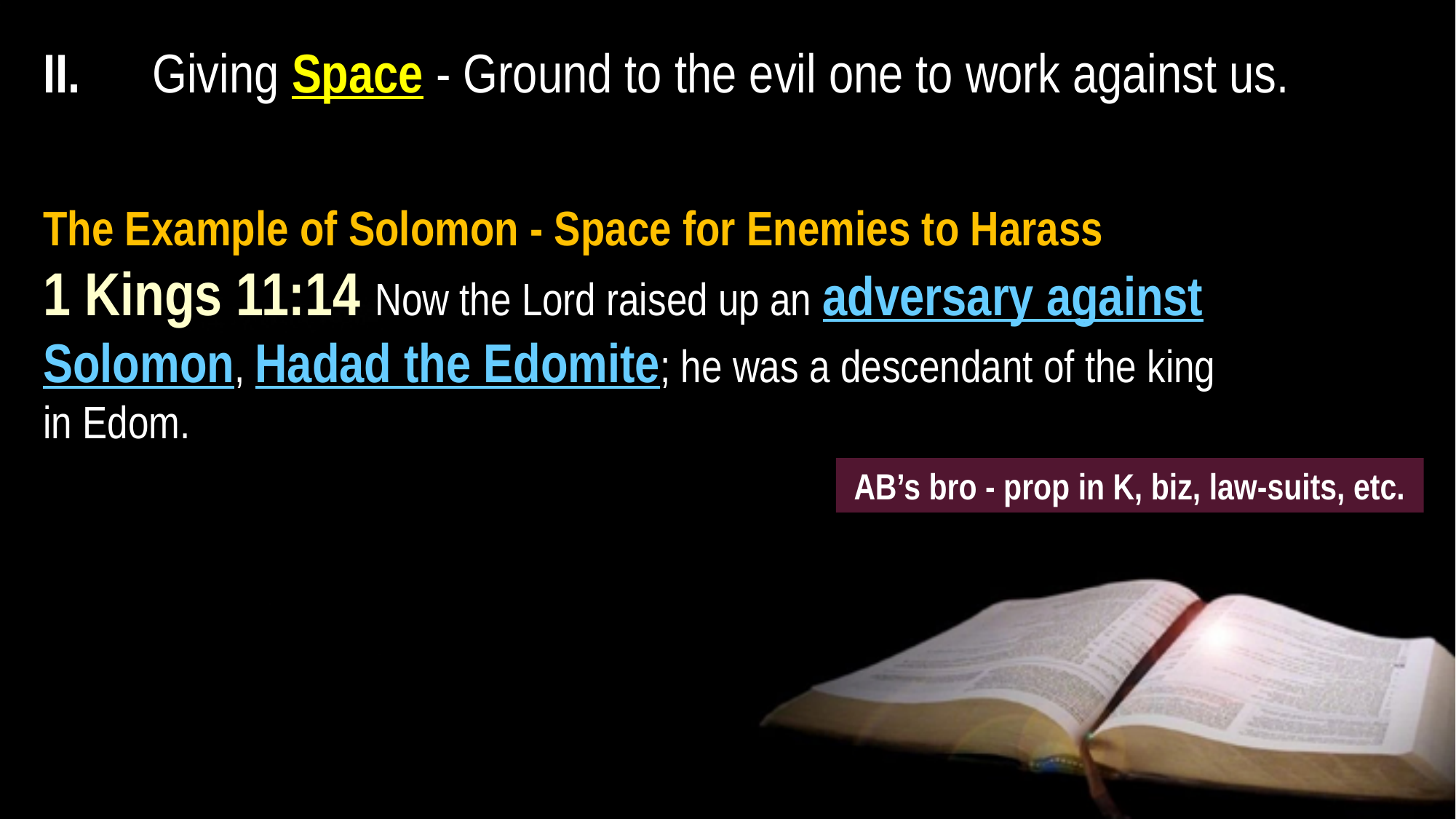

II. 	Giving Space - Ground to the evil one to work against us.
The Example of Solomon - Space for Enemies to Harass
1 Kings 11:14 Now the Lord raised up an adversary against Solomon, Hadad the Edomite; he was a descendant of the king
in Edom.
AB’s bro - prop in K, biz, law-suits, etc.